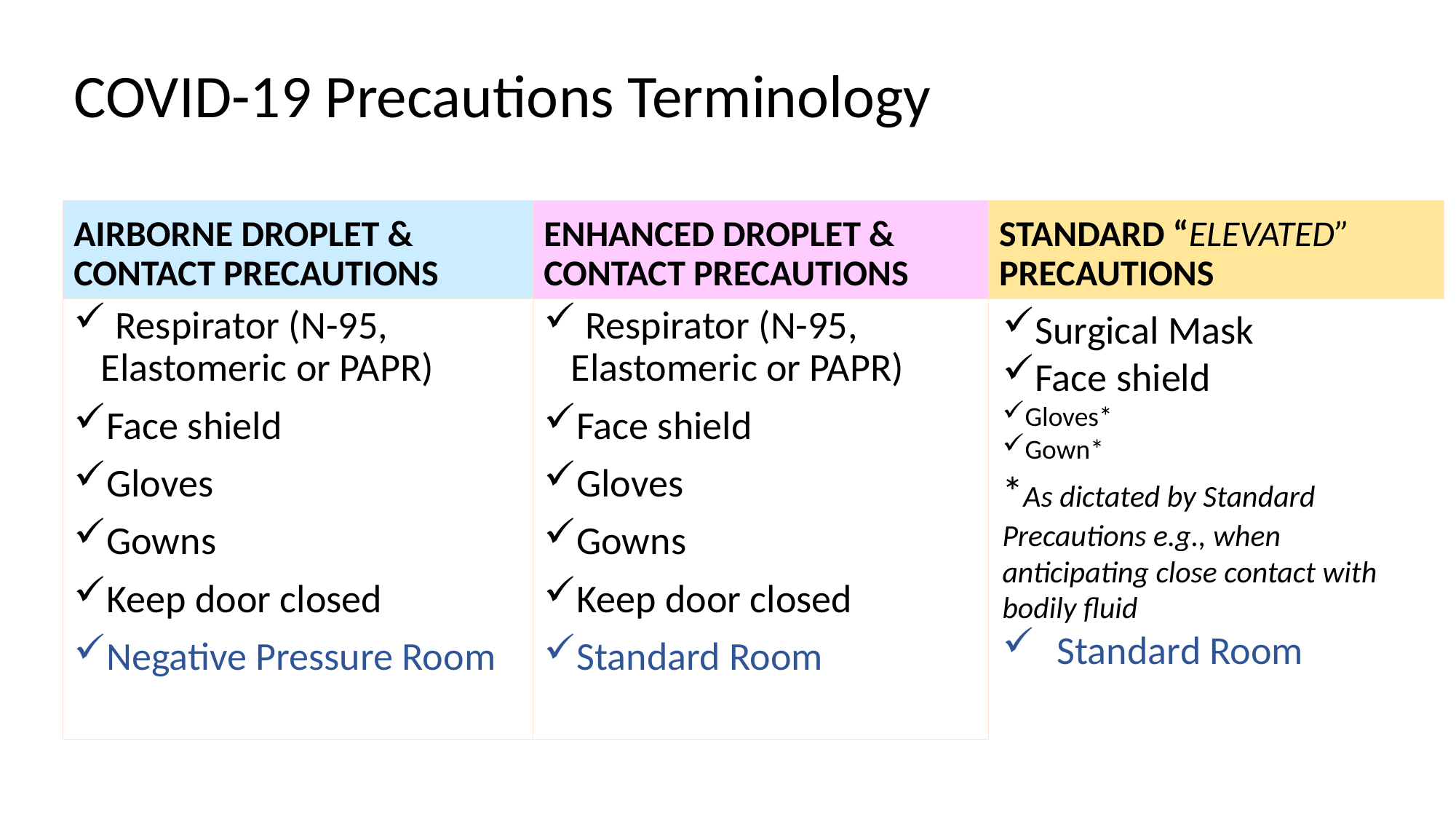

# COVID-19 Precautions Terminology
AIRBORNE DROPLET & CONTACT PRECAUTIONS
ENHANCED DROPLET & CONTACT PRECAUTIONS
STANDARD “ELEVATED” PRECAUTIONS
Surgical Mask
Face shield
Gloves*
Gown*
*As dictated by Standard Precautions e.g., when anticipating close contact with bodily fluid
Standard Room

 Respirator (N-95, Elastomeric or PAPR)
Face shield
Gloves
Gowns
Keep door closed
Negative Pressure Room

 Respirator (N-95, Elastomeric or PAPR)
Face shield
Gloves
Gowns
Keep door closed
Standard Room